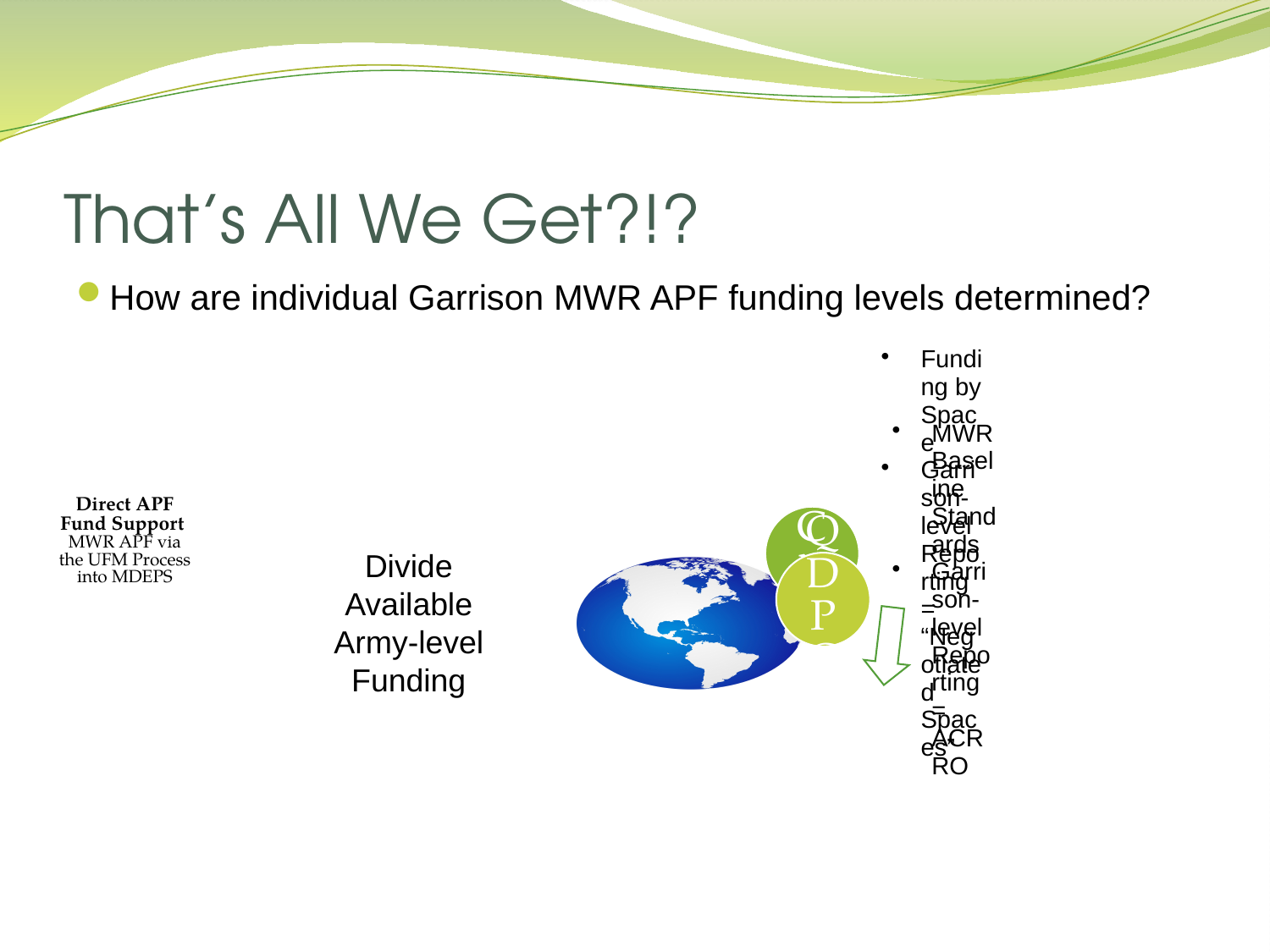

# That’s All We Get?!?
How are individual Garrison MWR APF funding levels determined?

Direct APF Fund Support
MWR APF via the UFM Process into MDEPS
Divide Available Army-level Funding